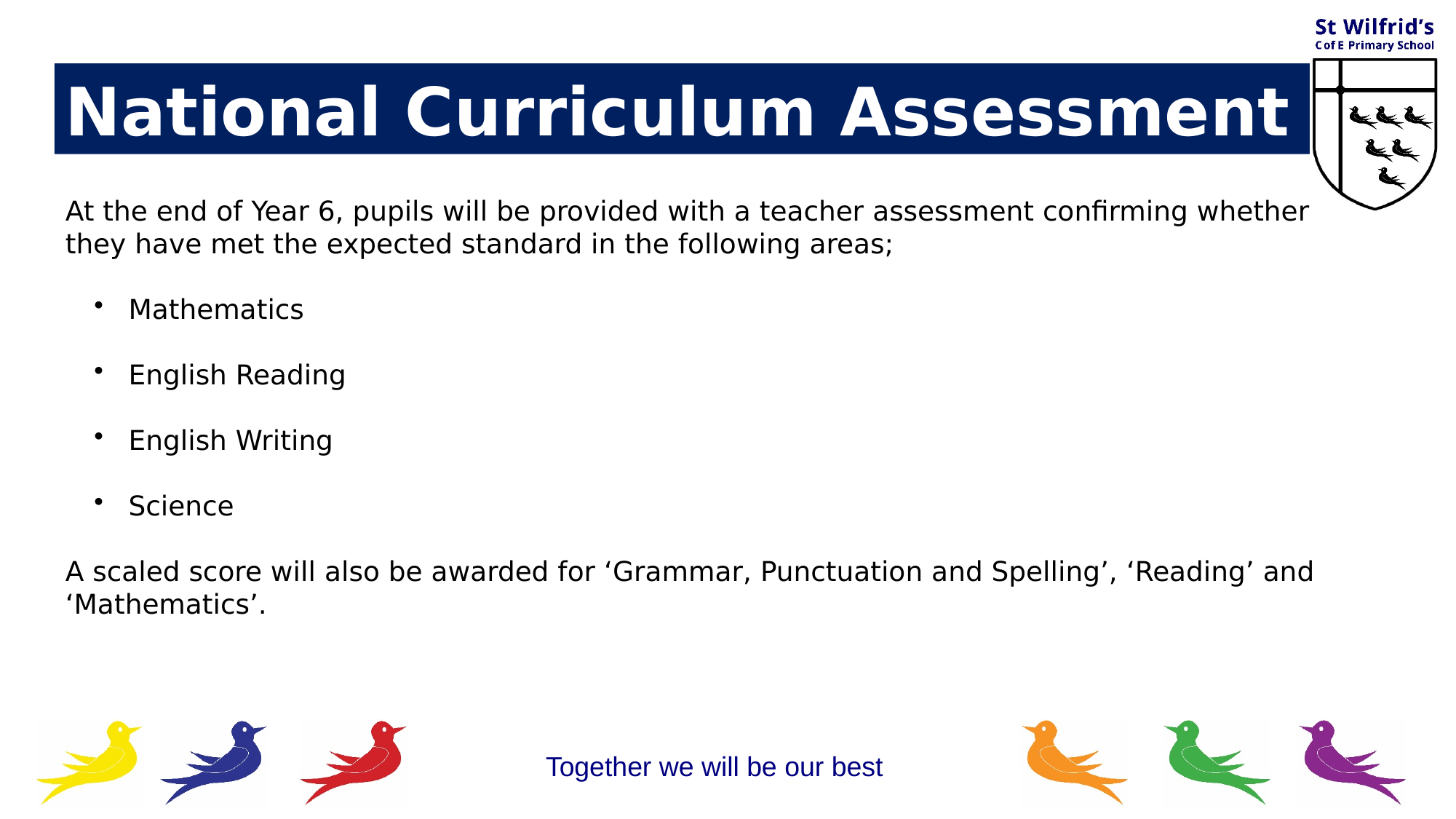

National Curriculum Assessment

At the end of Year 6, pupils will be provided with a teacher assessment confirming whether they have met the expected standard in the following areas;

 Mathematics

 English Reading

 English Writing

 Science

A scaled score will also be awarded for ‘Grammar, Punctuation and Spelling’, ‘Reading’ and ‘Mathematics’.